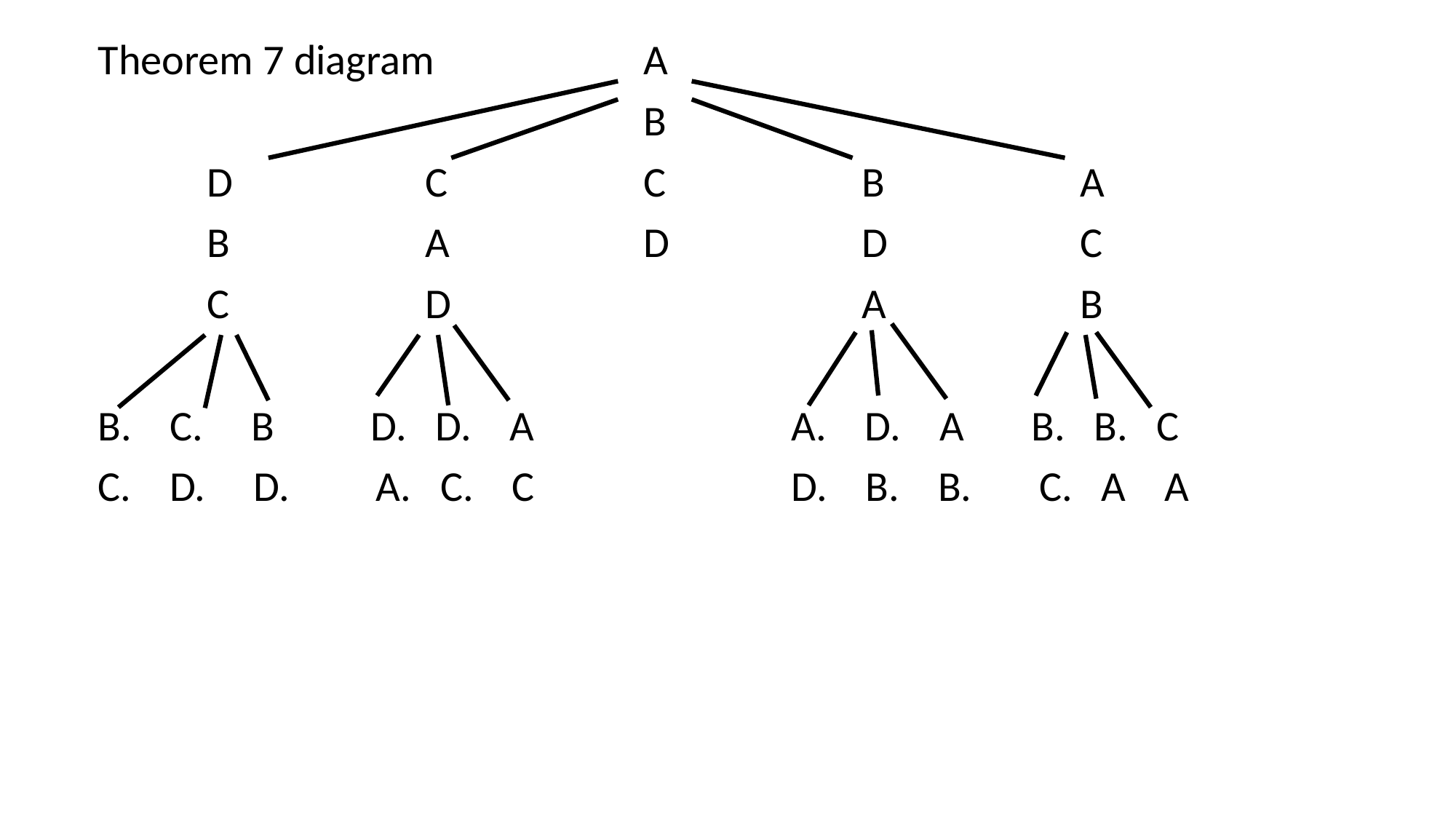

Theorem 7 diagram		A
					B
	D		C		C		B		A
	B		A		D		D		C
	C		D				A		B

B.    C.     B          D.   D.    A		    A.    D.    A       B.   B.   C
C.    D.     D.         A.   C.    C		    D.    B.    B.       C.   A    A